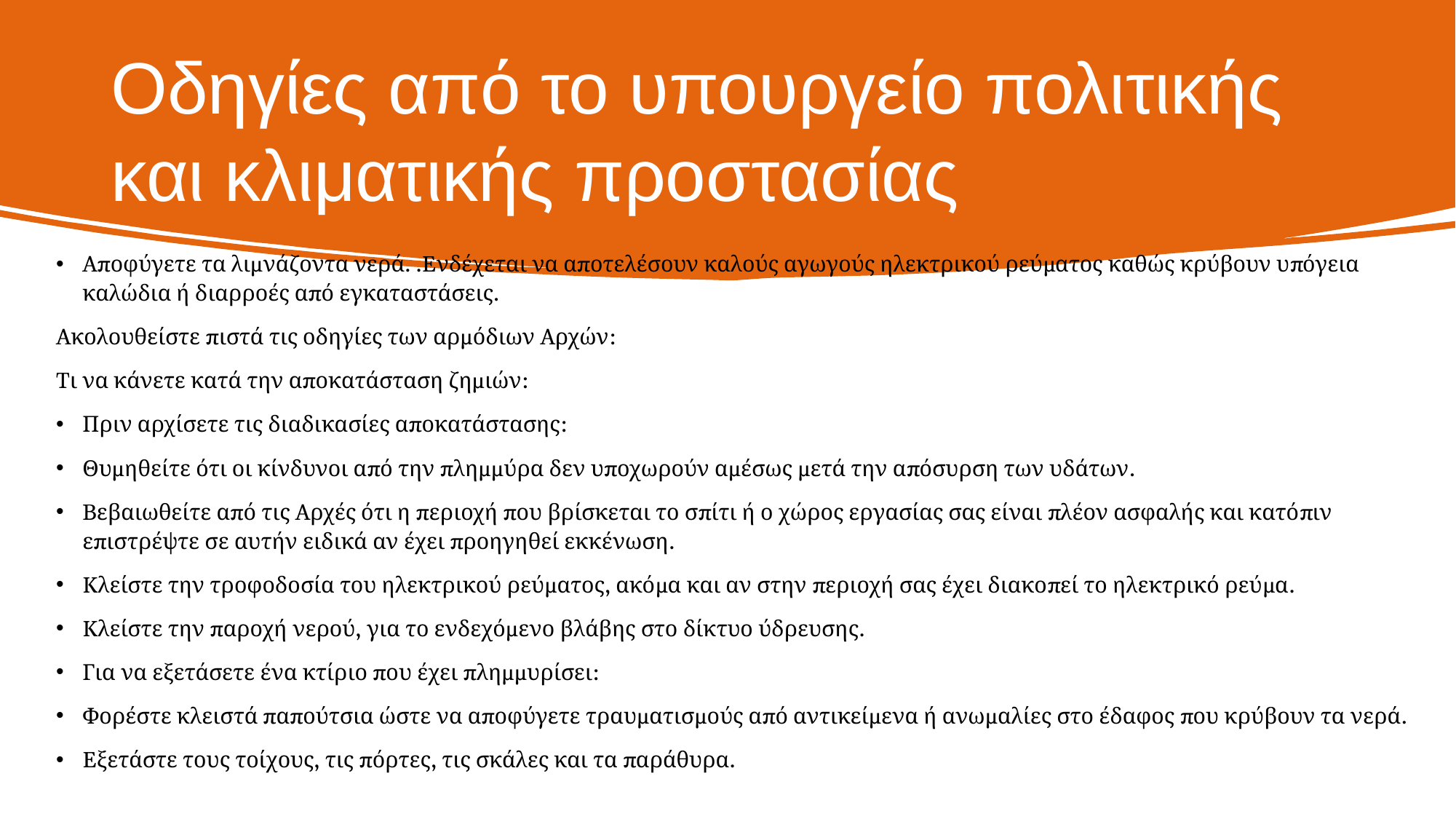

# Οδηγίες από το υπουργείο πολιτικής και κλιματικής προστασίας
Αποφύγετε τα λιμνάζοντα νερά. .Ενδέχεται να αποτελέσουν καλούς αγωγούς ηλεκτρικού ρεύματος καθώς κρύβουν υπόγεια καλώδια ή διαρροές από εγκαταστάσεις.
Ακολουθείστε πιστά τις οδηγίες των αρμόδιων Αρχών:
Τι να κάνετε κατά την αποκατάσταση ζημιών:
Πριν αρχίσετε τις διαδικασίες αποκατάστασης:
Θυμηθείτε ότι οι κίνδυνοι από την πλημμύρα δεν υποχωρούν αμέσως μετά την απόσυρση των υδάτων.
Βεβαιωθείτε από τις Αρχές ότι η περιοχή που βρίσκεται το σπίτι ή ο χώρος εργασίας σας είναι πλέον ασφαλής και κατόπιν επιστρέψτε σε αυτήν ειδικά αν έχει προηγηθεί εκκένωση.
Κλείστε την τροφοδοσία του ηλεκτρικού ρεύματος, ακόμα και αν στην περιοχή σας έχει διακοπεί το ηλεκτρικό ρεύμα.
Κλείστε την παροχή νερού, για το ενδεχόμενο βλάβης στο δίκτυο ύδρευσης.
Για να εξετάσετε ένα κτίριο που έχει πλημμυρίσει:
Φορέστε κλειστά παπούτσια ώστε να αποφύγετε τραυματισμούς από αντικείμενα ή ανωμαλίες στο έδαφος που κρύβουν τα νερά.
Εξετάστε τους τοίχους, τις πόρτες, τις σκάλες και τα παράθυρα.